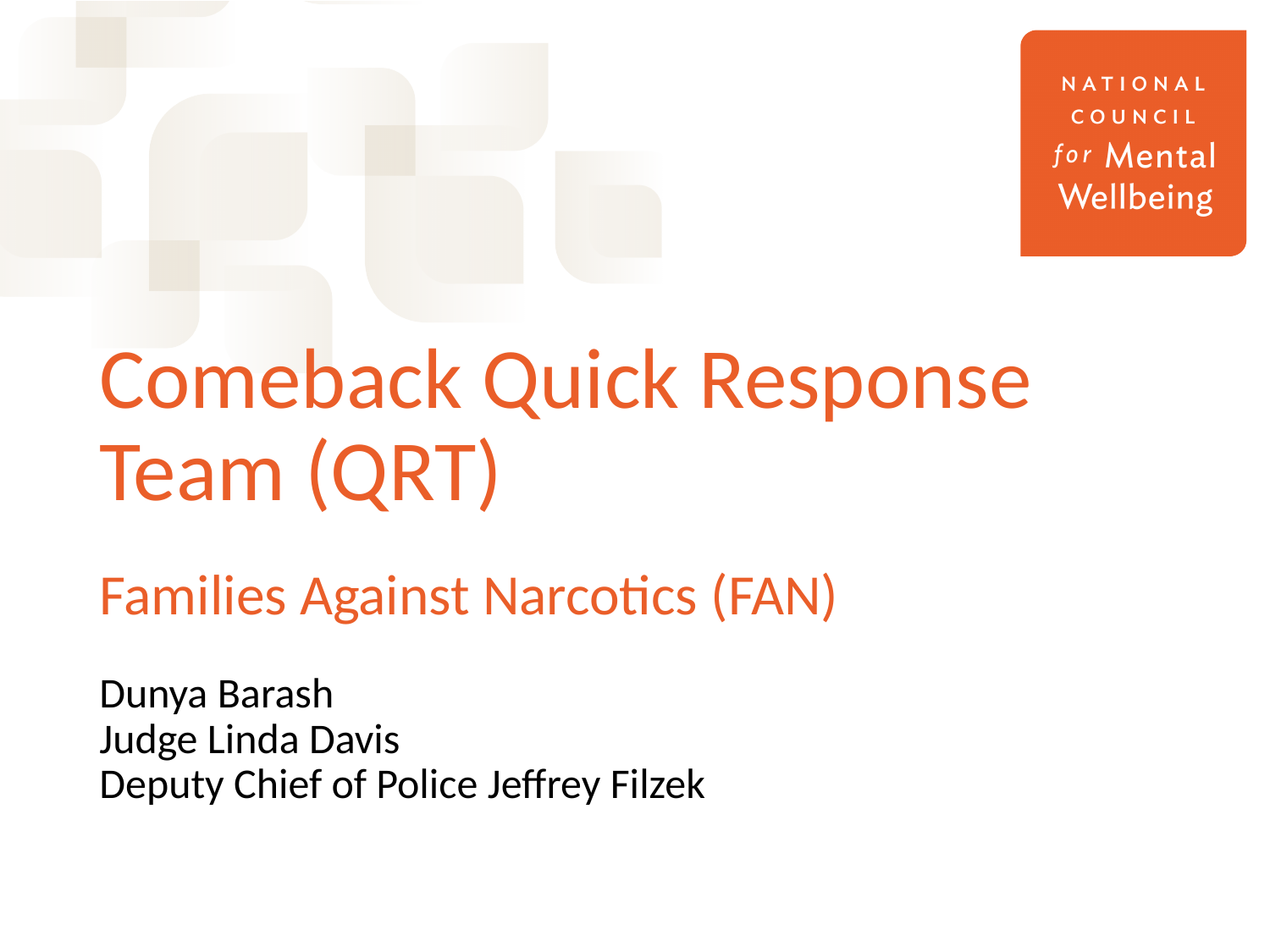

# Comeback Quick Response Team (QRT) Families Against Narcotics (FAN)
Dunya Barash
Judge Linda Davis
Deputy Chief of Police Jeffrey Filzek